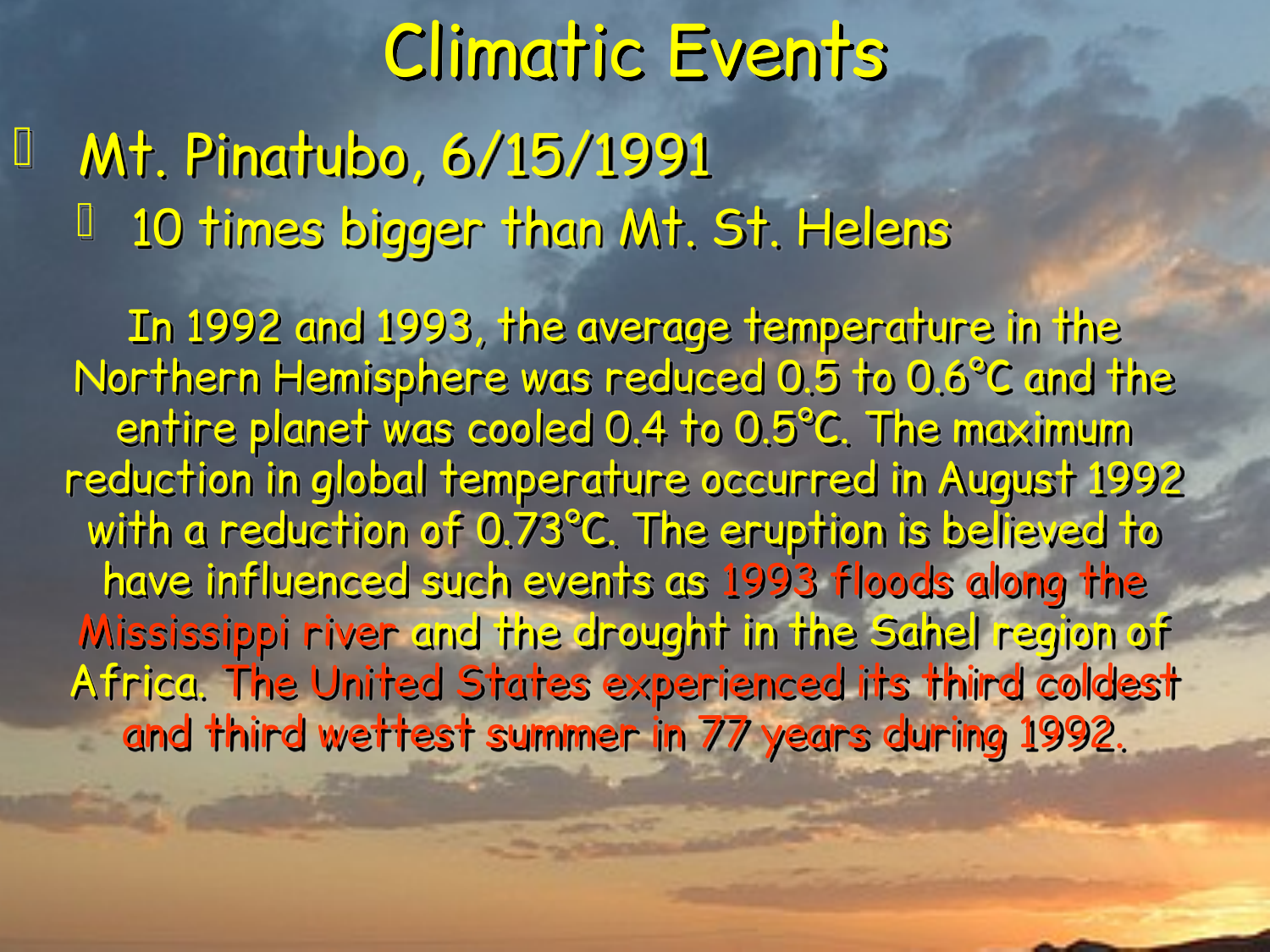

# Climatic Events
 Mt. Pinatubo, 6/15/1991
 10 times bigger than Mt. St. Helens

In 1992 and 1993, the average temperature in the Northern Hemisphere was reduced 0.5 to 0.6°C and the entire planet was cooled 0.4 to 0.5°C. The maximum reduction in global temperature occurred in August 1992 with a reduction of 0.73°C. The eruption is believed to have influenced such events as 1993 floods along the Mississippi river and the drought in the Sahel region of Africa. The United States experienced its third coldest and third wettest summer in 77 years during 1992.